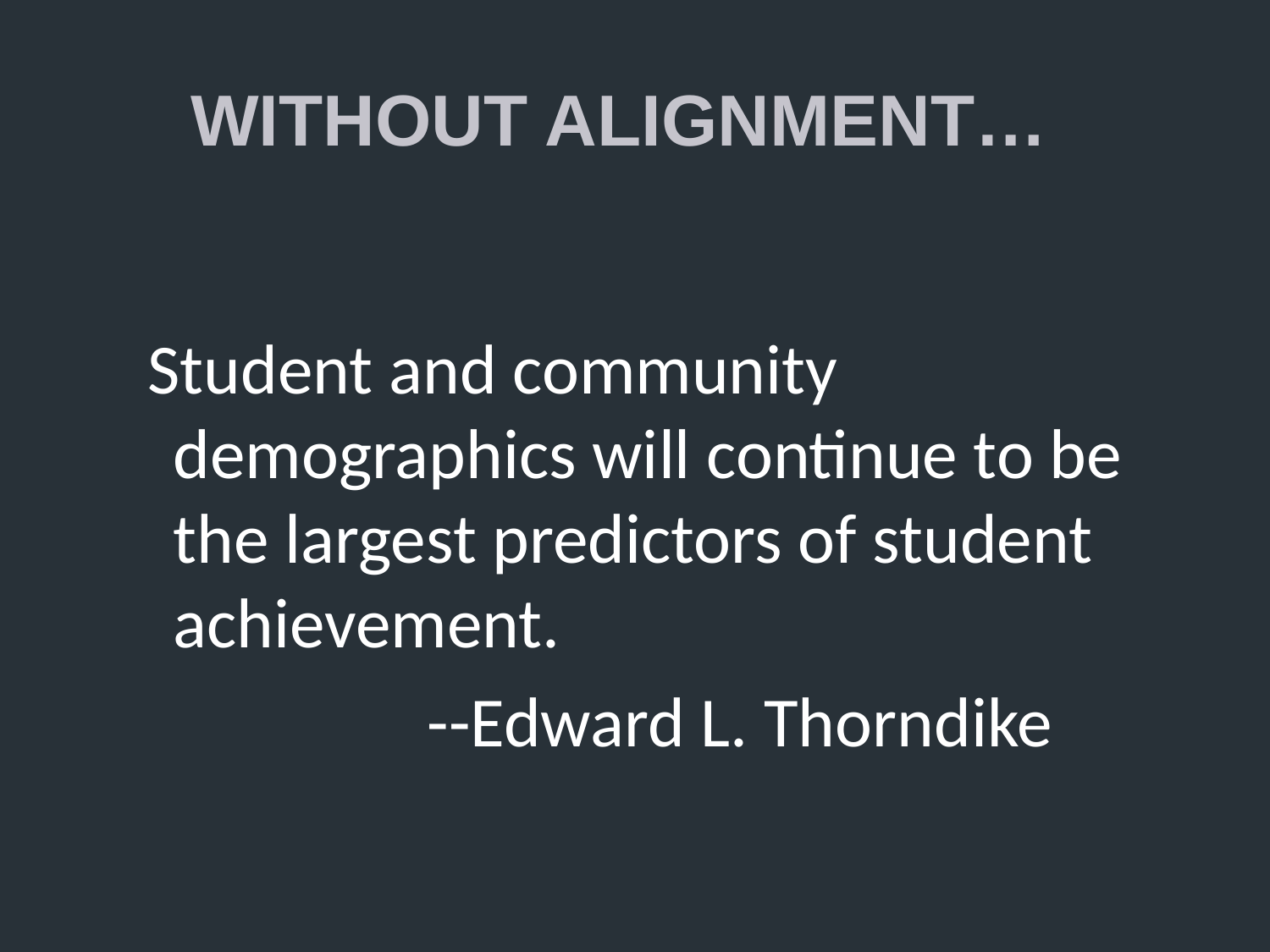

# WITHOUT ALIGNMENT…
  Student and community demographics will continue to be the largest predictors of student  achievement.
			--Edward L. Thorndike